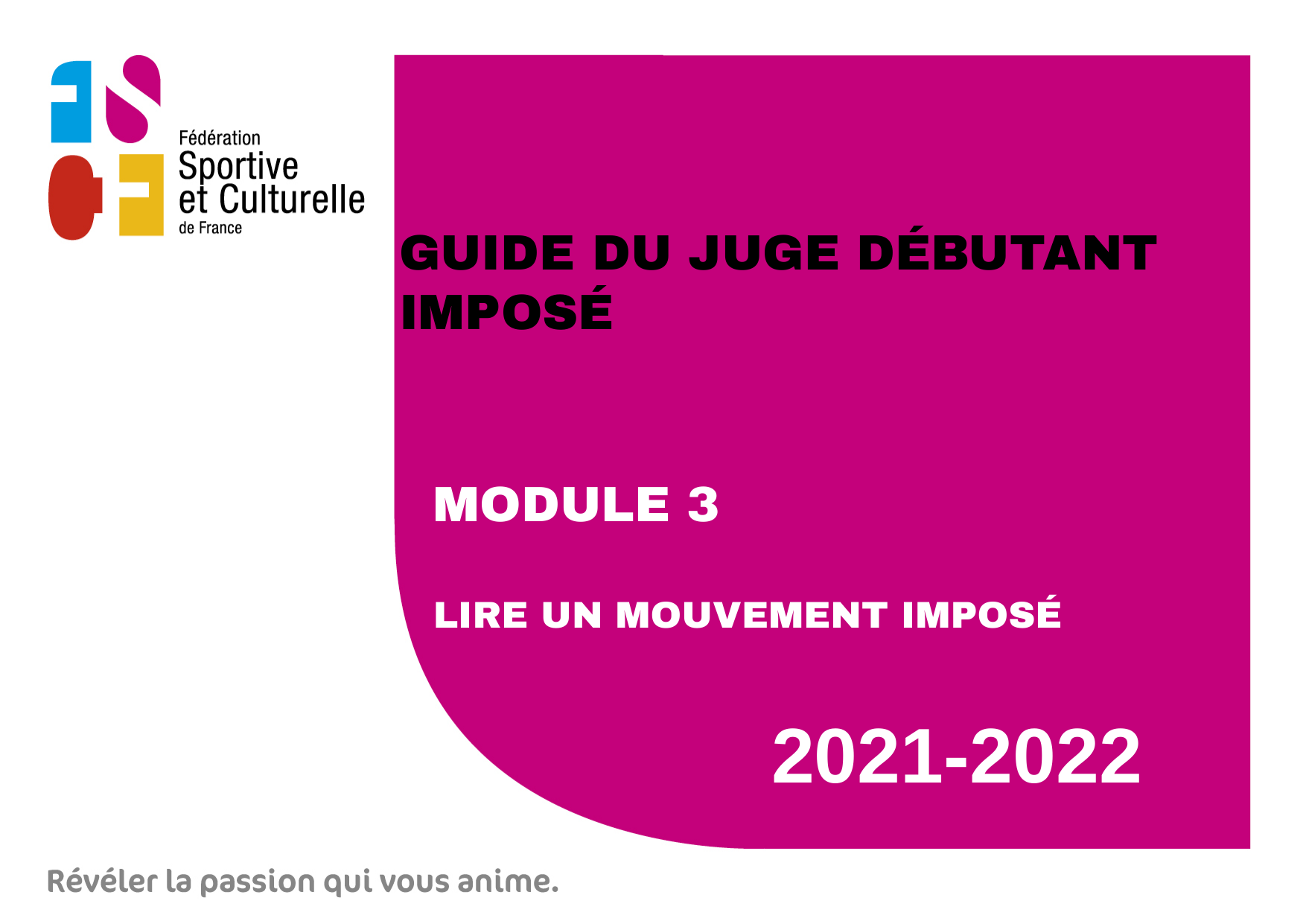

# Guide du juge débutant imposé
Module 3

Lire un mouvement imposé
2021-2022